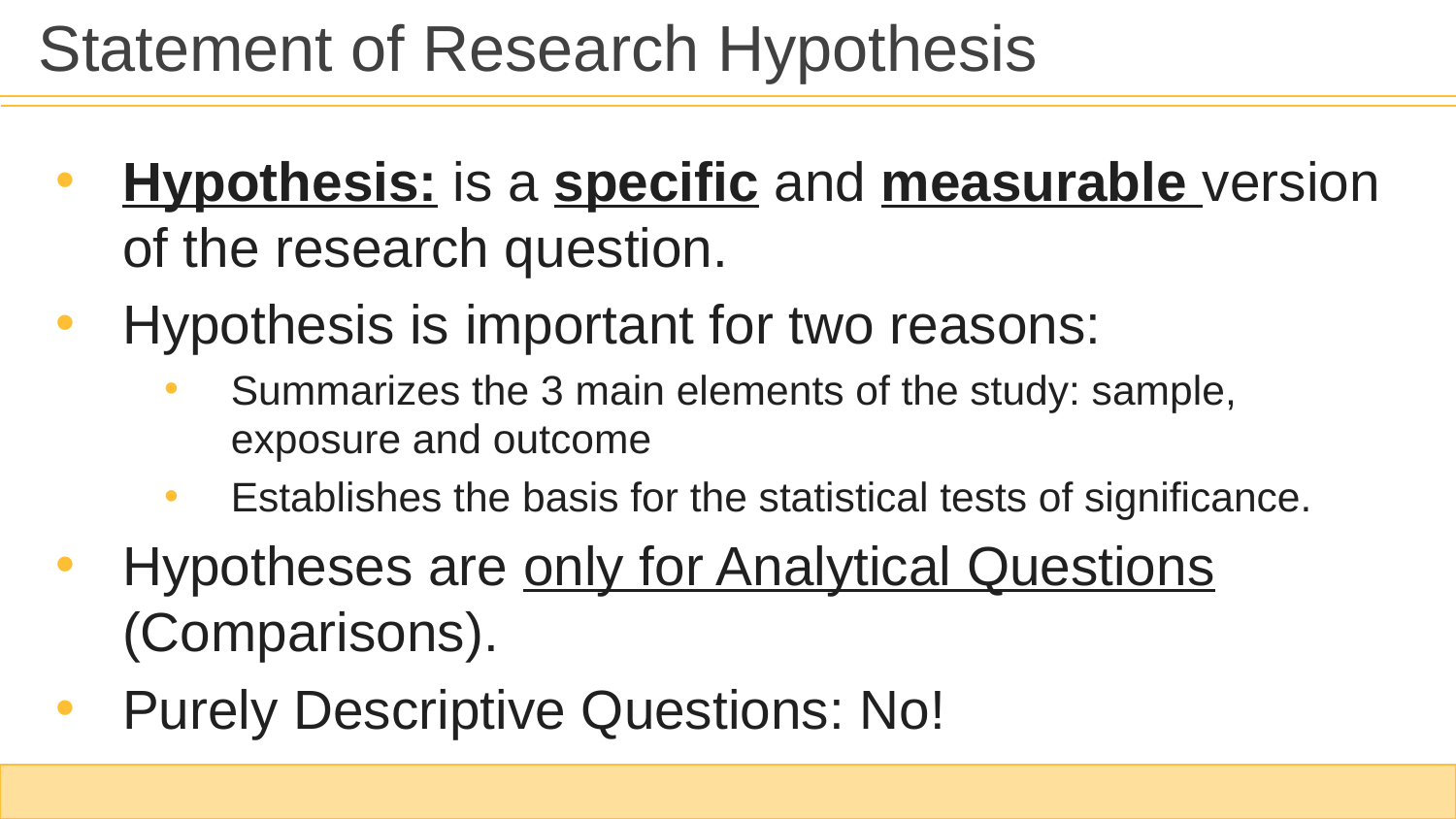

Statement of Research Hypothesis
Hypothesis: is a specific and measurable version of the research question.
Hypothesis is important for two reasons:
Summarizes the 3 main elements of the study: sample, exposure and outcome
Establishes the basis for the statistical tests of significance.
Hypotheses are only for Analytical Questions (Comparisons).
Purely Descriptive Questions: No!